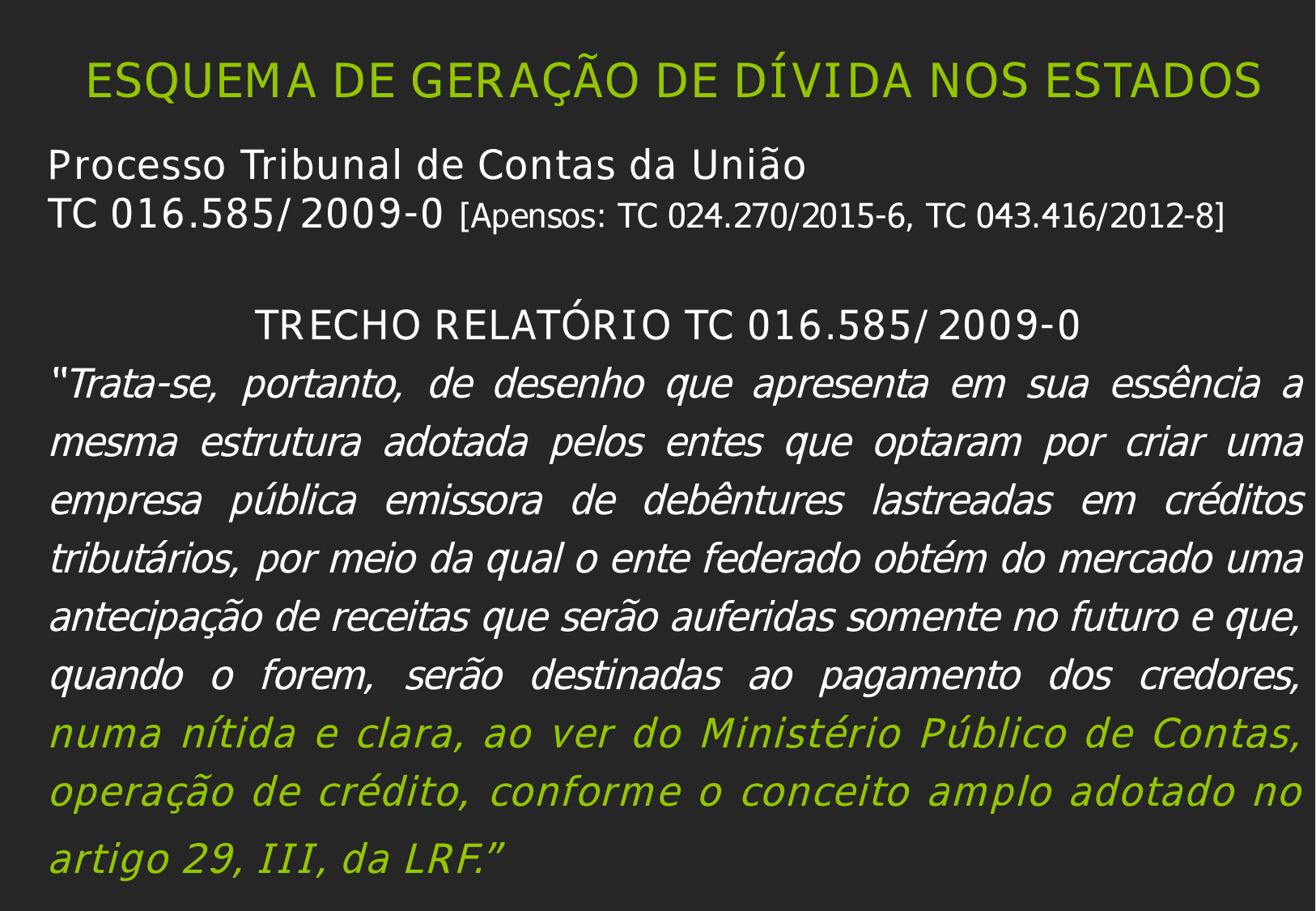

ESQUEMA DE GERAÇÃO DE DÍVIDA NOS ESTADOS

Processo Tribunal de Contas da União
TC 016.585/2009-0 [Apensos: TC 024.270/2015-6, TC 043.416/2012-8]

TRECHO RELATÓRIO TC 016.585/2009-0
“Trata-se, portanto, de desenho que apresenta em sua essência a mesma estrutura adotada pelos entes que optaram por criar uma empresa pública emissora de debêntures lastreadas em créditos tributários, por meio da qual o ente federado obtém do mercado uma antecipação de receitas que serão auferidas somente no futuro e que, quando o forem, serão destinadas ao pagamento dos credores, numa nítida e clara, ao ver do Ministério Público de Contas, operação de crédito, conforme o conceito amplo adotado no artigo 29, III, da LRF.”